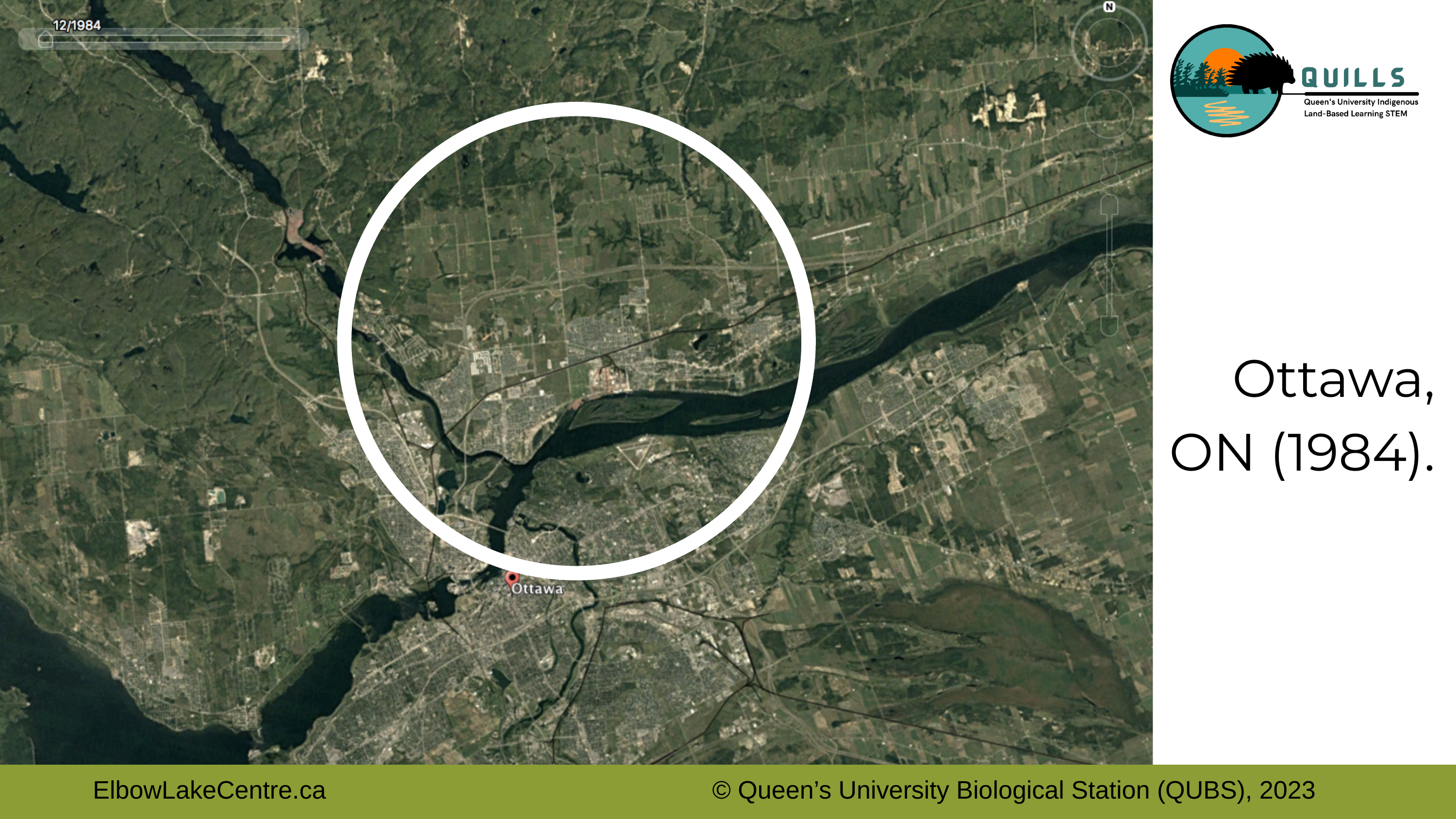

Ottawa,
ON (1984).

ElbowLakeCentre.ca                                                       © Queen’s University Biological Station (QUBS), 2023